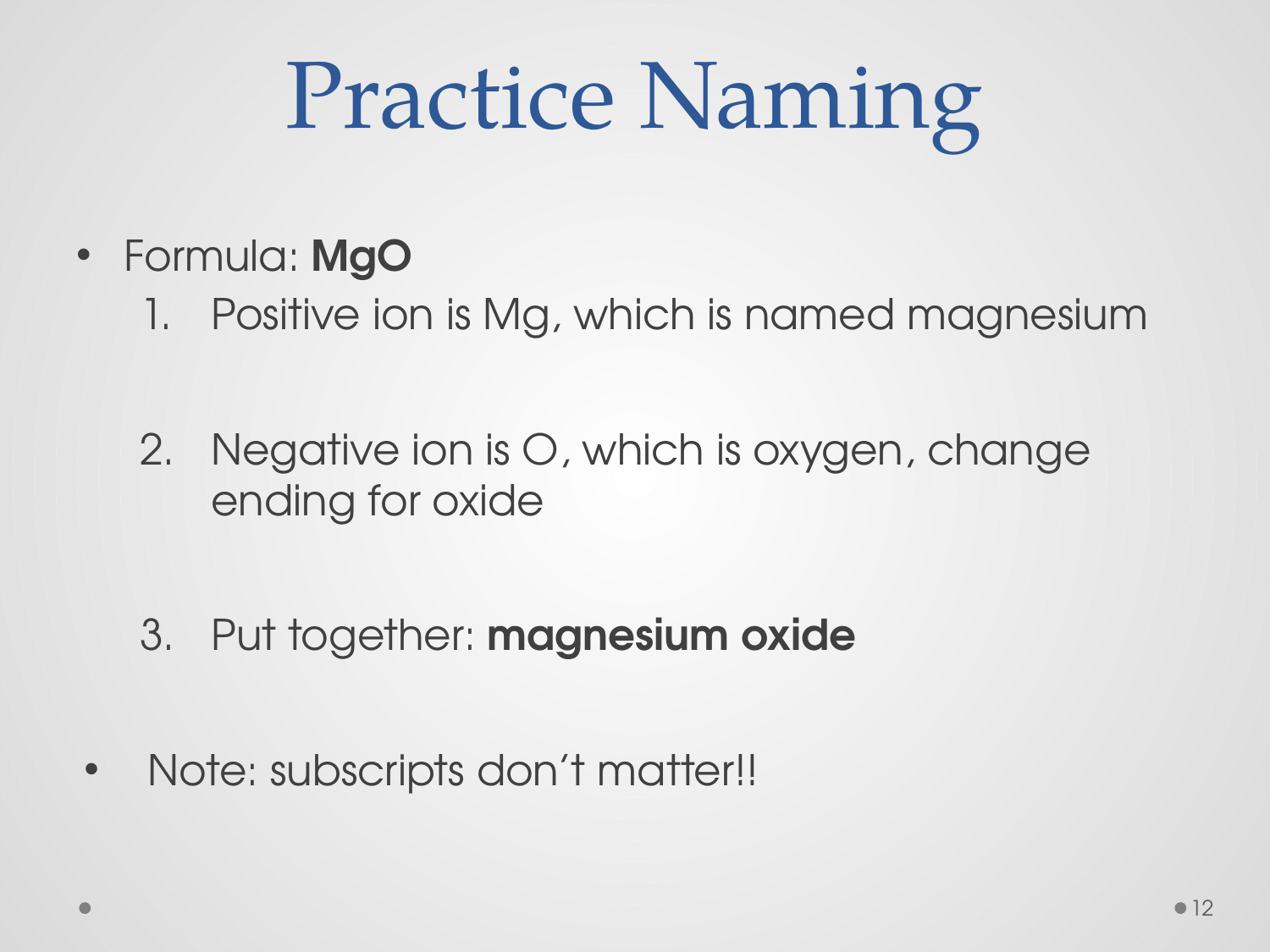

# Practice Naming
Formula: MgO
Positive ion is Mg, which is named magnesium

Negative ion is O, which is oxygen, change ending for oxide

Put together: magnesium oxide

Note: subscripts don’t matter!!

12